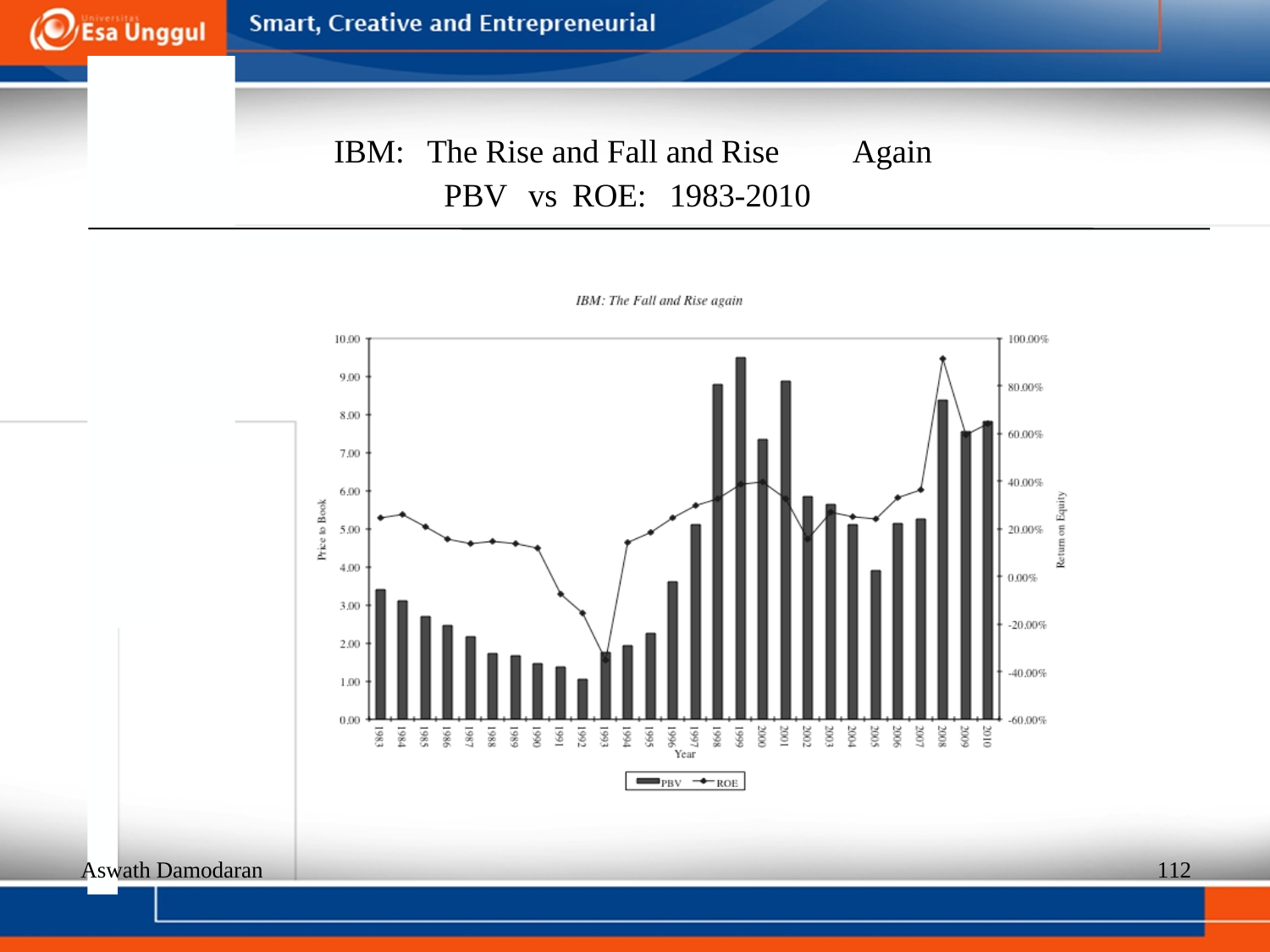

IBM:
The Rise and Fall and Rise
Again
PBV
vs
ROE:
1983-2010

Aswath Damodaran
112